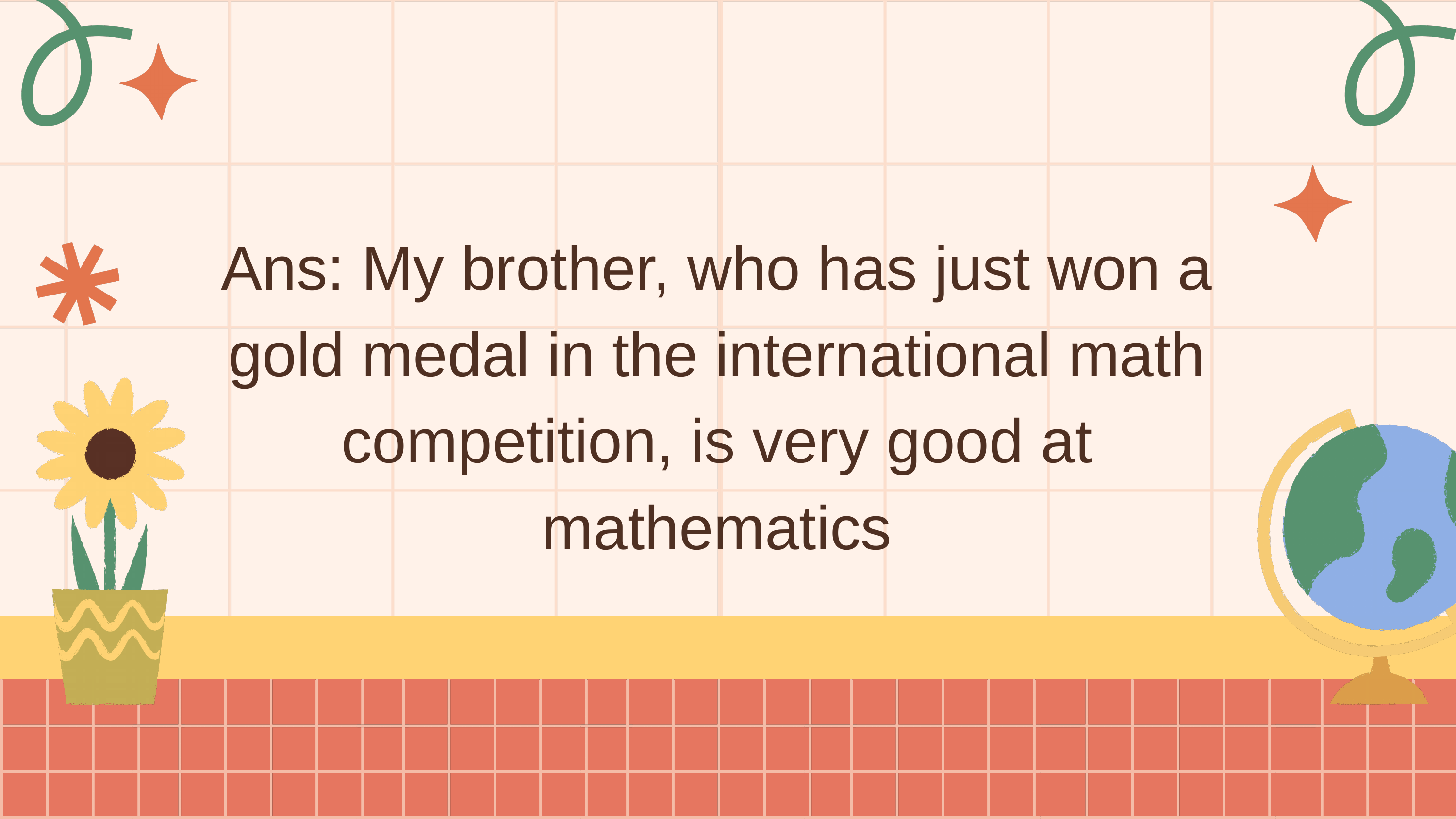

Ans: My brother, who has just won a gold medal in the international math competition, is very good at mathematics